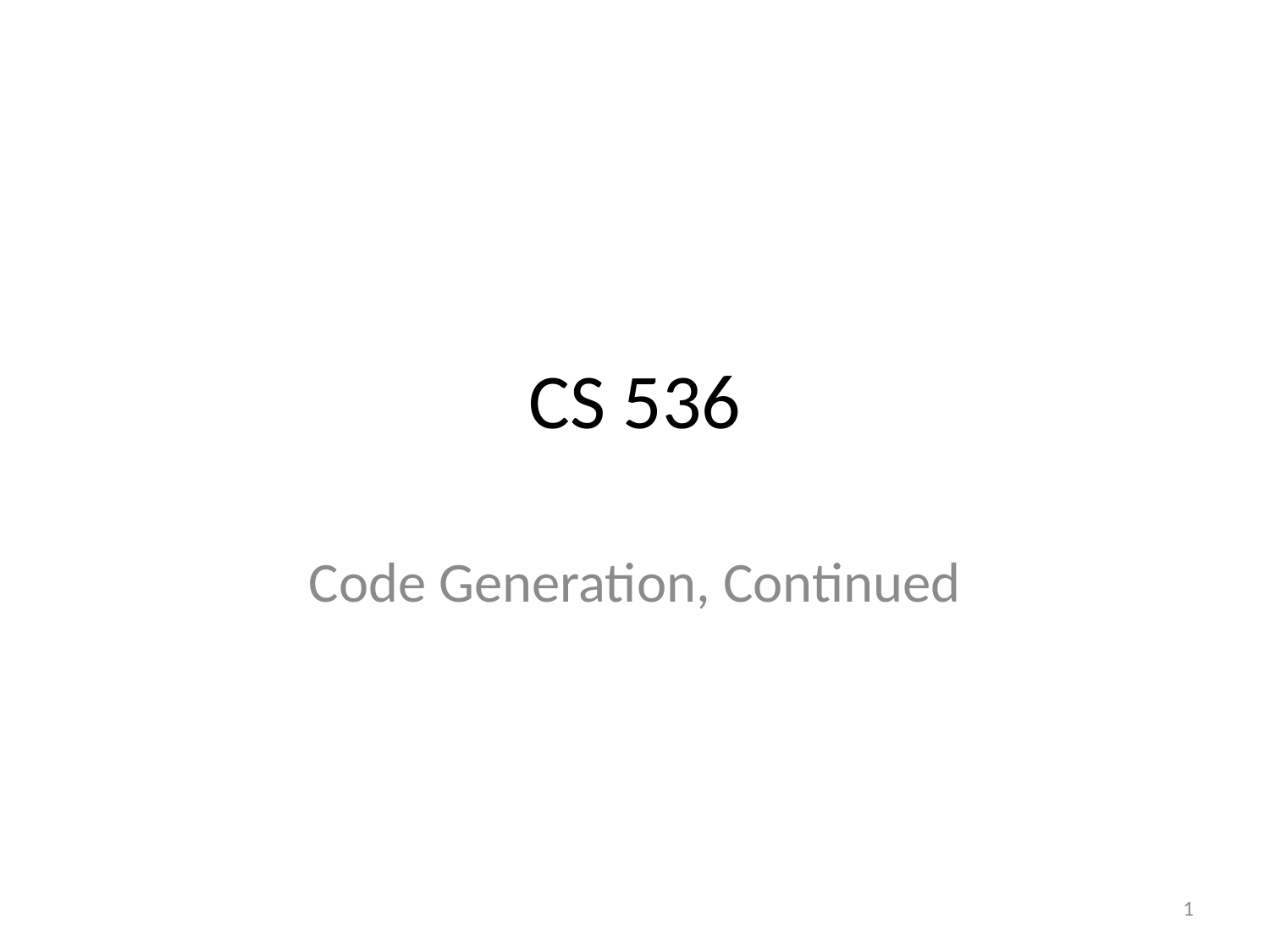

# CS 536
Code Generation, Continued
1